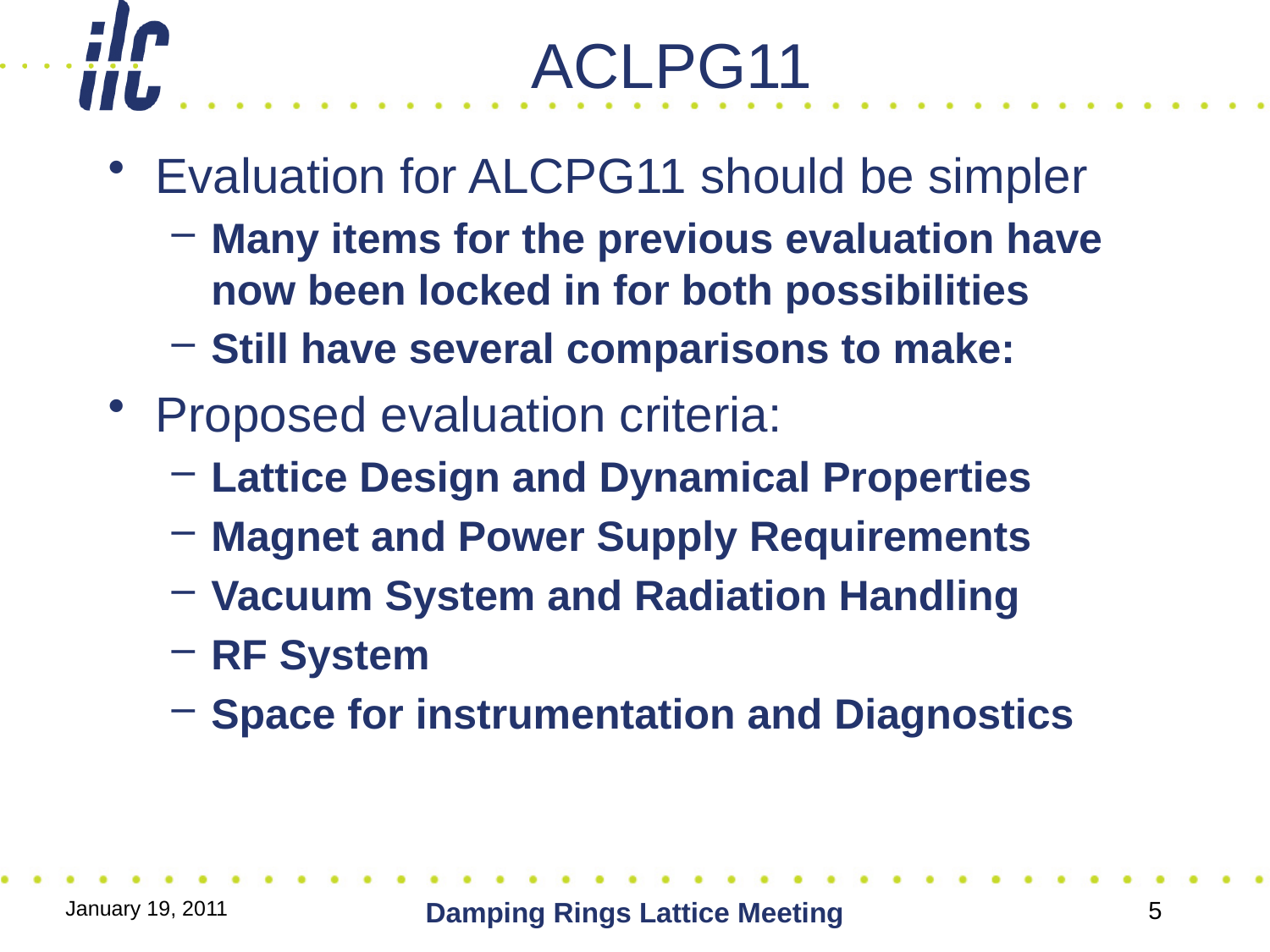

# ACLPG11
Evaluation for ALCPG11 should be simpler
Many items for the previous evaluation have now been locked in for both possibilities
Still have several comparisons to make:
Proposed evaluation criteria:
Lattice Design and Dynamical Properties
Magnet and Power Supply Requirements
Vacuum System and Radiation Handling
RF System
Space for instrumentation and Diagnostics

January 19, 2011
Damping Rings Lattice Meeting
5